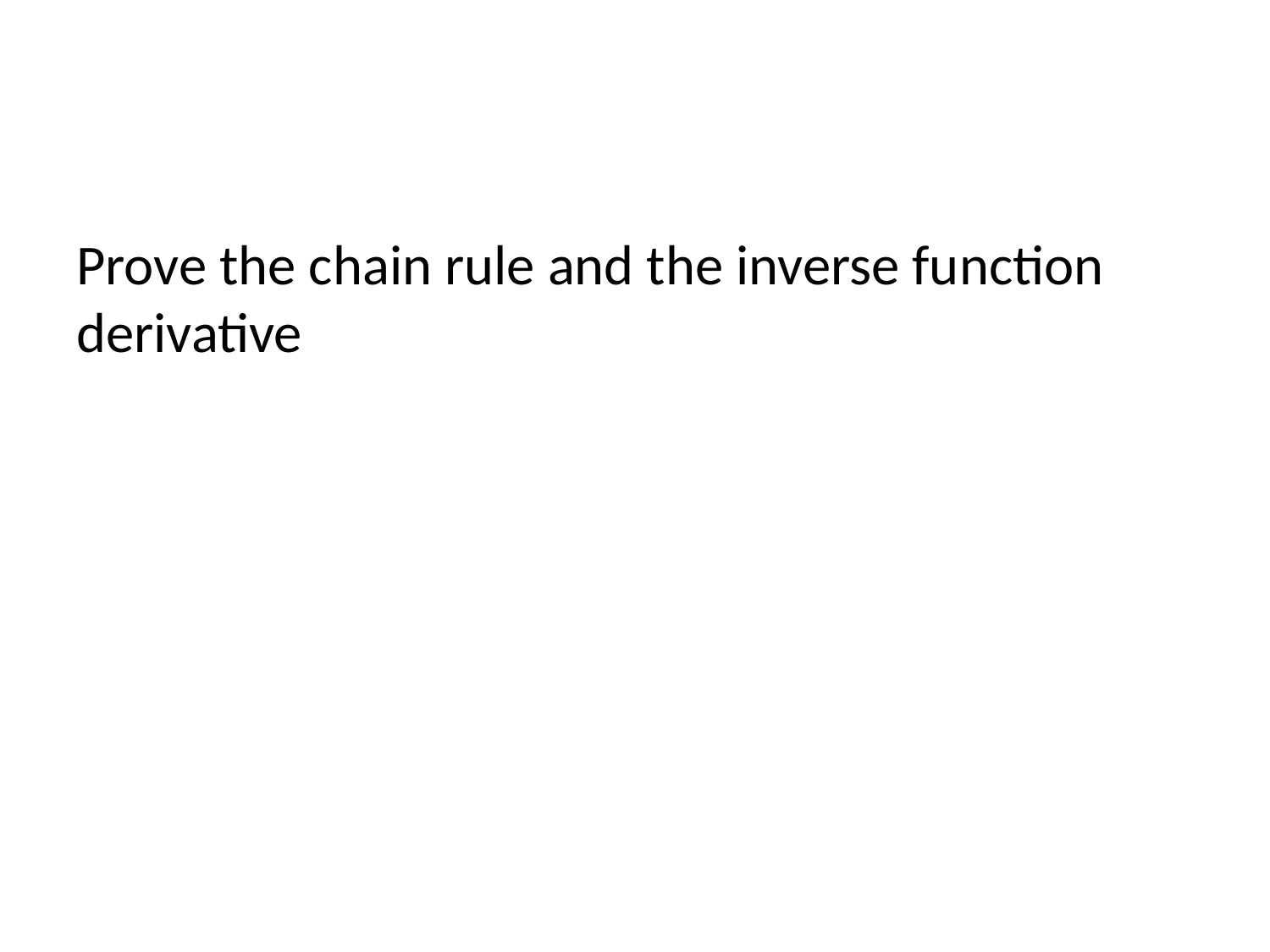

Prove the chain rule and the inverse function derivative